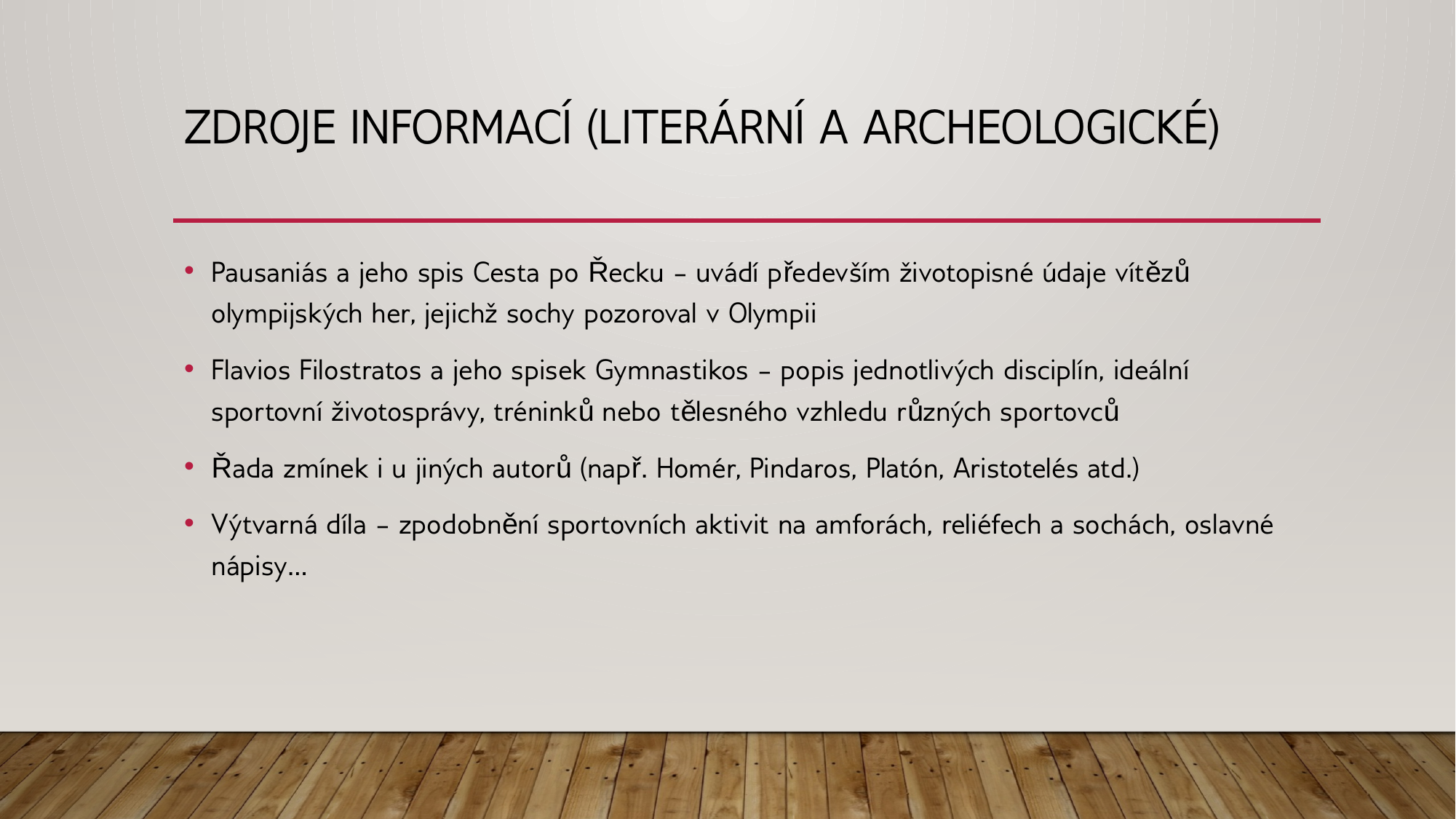

# Zdroje informací (literární a archeologické)
Pausaniás a jeho spis Cesta po Řecku – uvádí především životopisné údaje vítězů olympijských her, jejichž sochy pozoroval v Olympii
Flavios Filostratos a jeho spisek Gymnastikos – popis jednotlivých disciplín, ideální sportovní životosprávy, tréninků nebo tělesného vzhledu různých sportovců
Řada zmínek i u jiných autorů (např. Homér, Pindaros, Platón, Aristotelés atd.)
Výtvarná díla – zpodobnění sportovních aktivit na amforách, reliéfech a sochách, oslavné nápisy…